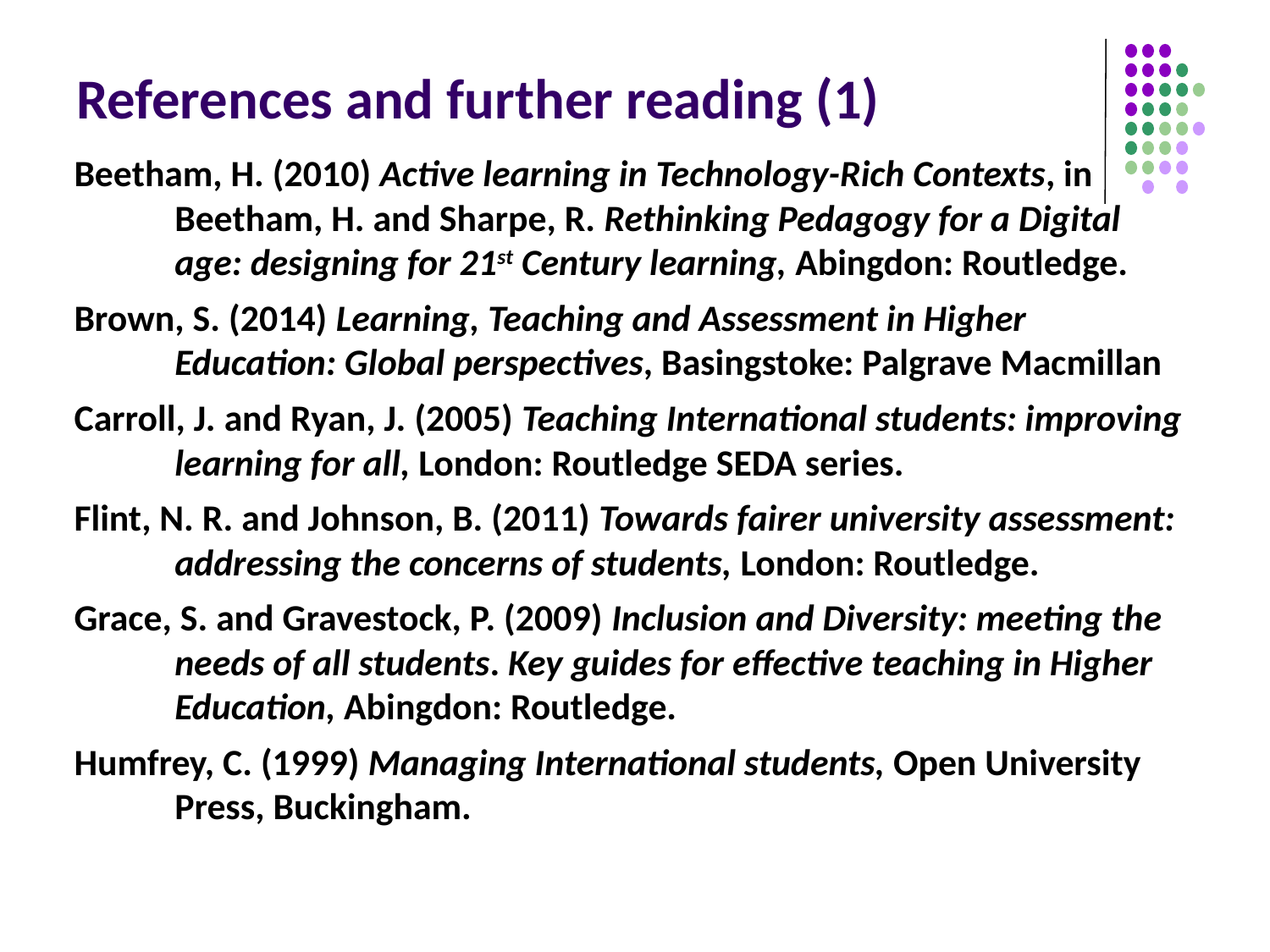

# References and further reading (1)
Beetham, H. (2010) Active learning in Technology-Rich Contexts, in Beetham, H. and Sharpe, R. Rethinking Pedagogy for a Digital age: designing for 21st Century learning, Abingdon: Routledge.
Brown, S. (2014) Learning, Teaching and Assessment in Higher Education: Global perspectives, Basingstoke: Palgrave Macmillan
Carroll, J. and Ryan, J. (2005) Teaching International students: improving learning for all, London: Routledge SEDA series.
Flint, N. R. and Johnson, B. (2011) Towards fairer university assessment: addressing the concerns of students, London: Routledge.
Grace, S. and Gravestock, P. (2009) Inclusion and Diversity: meeting the needs of all students. Key guides for effective teaching in Higher Education, Abingdon: Routledge.
Humfrey, C. (1999) Managing International students, Open University Press, Buckingham.